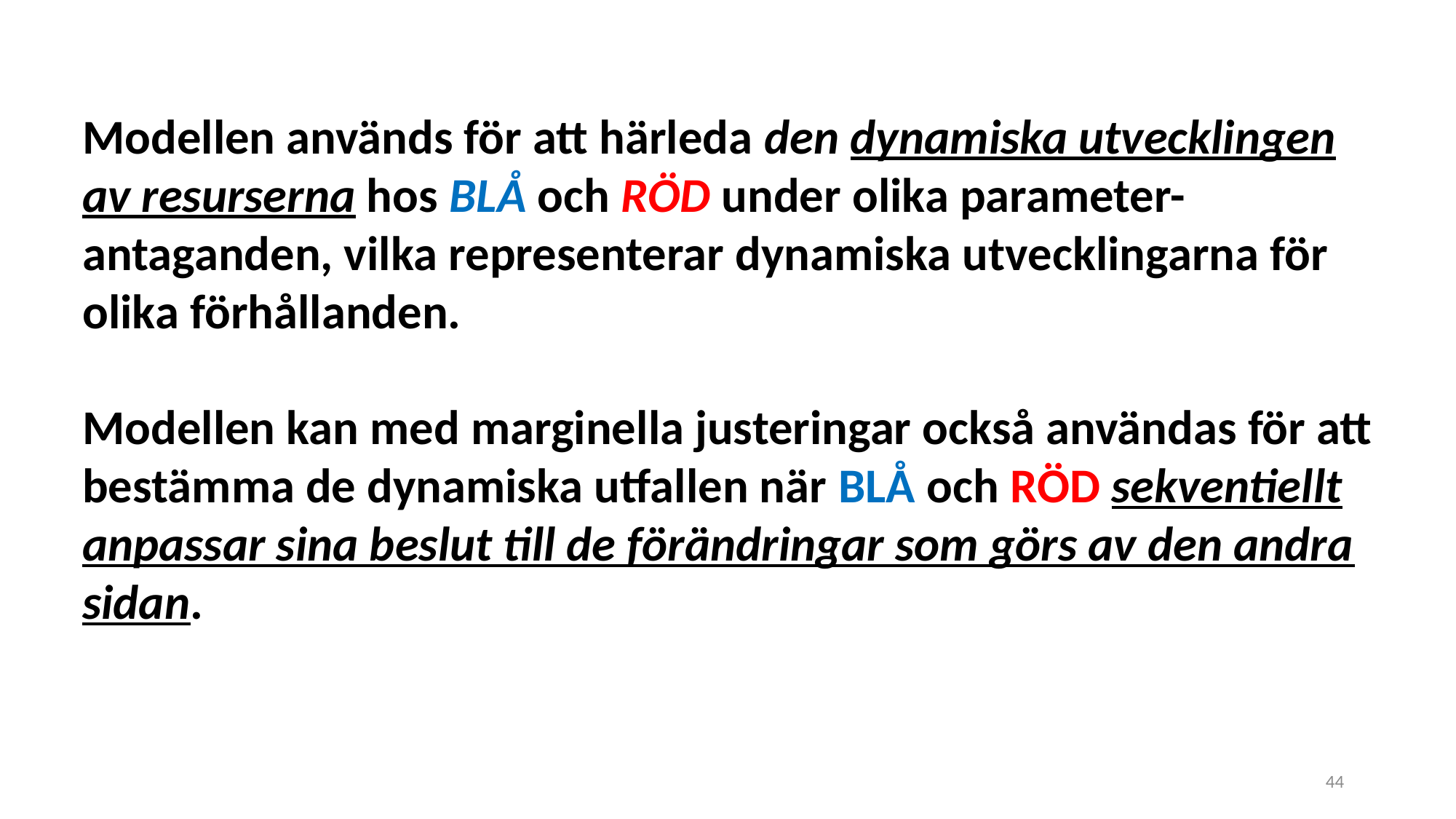

Modellen används för att härleda den dynamiska utvecklingen av resurserna hos BLÅ och RÖD under olika parameter-antaganden, vilka representerar dynamiska utvecklingarna för olika förhållanden.

Modellen kan med marginella justeringar också användas för att bestämma de dynamiska utfallen när BLÅ och RÖD sekventiellt anpassar sina beslut till de förändringar som görs av den andra sidan.
44